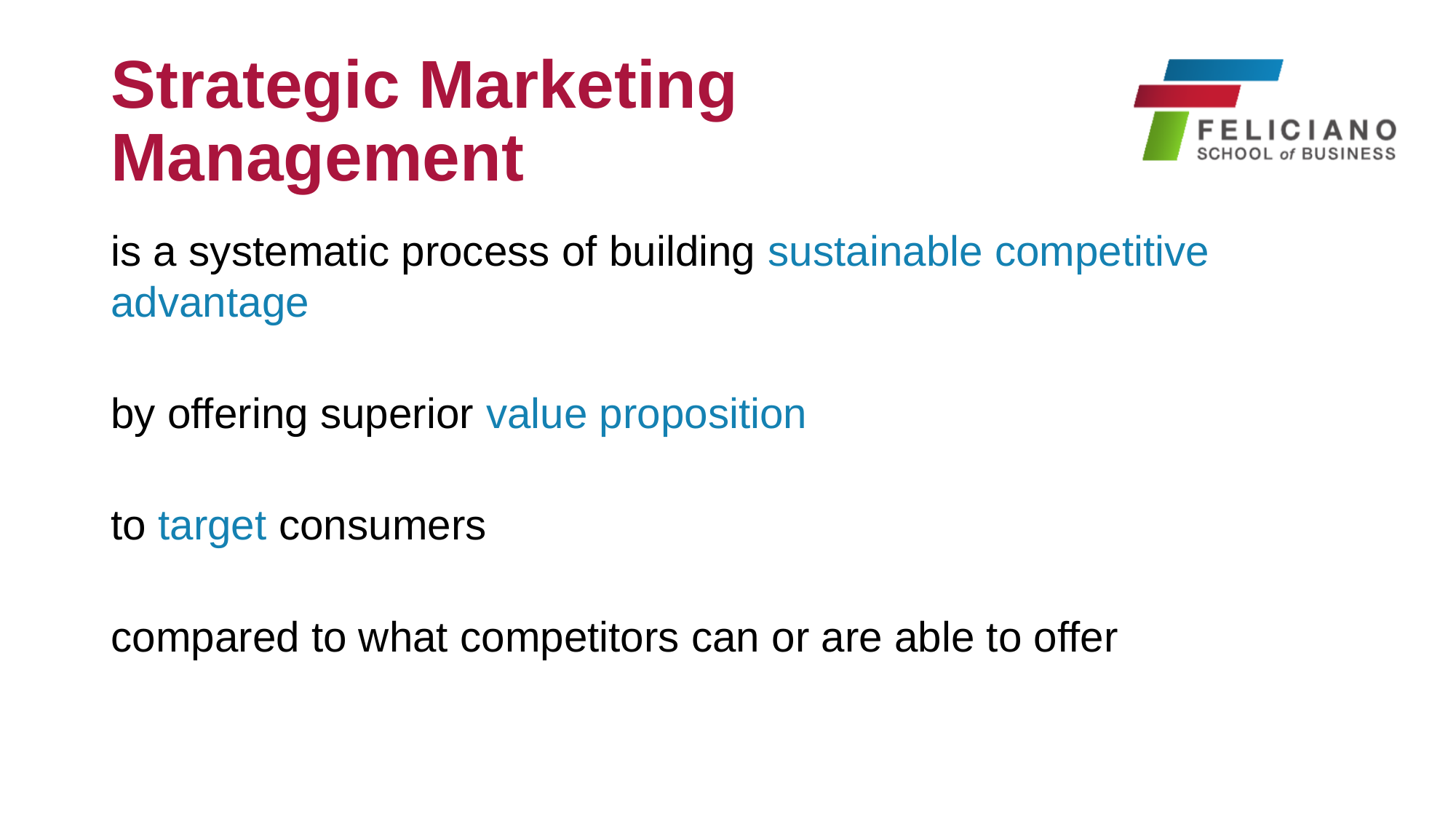

# Strategic Marketing Management
is a systematic process of building sustainable competitive advantage
by offering superior value proposition
to target consumers
compared to what competitors can or are able to offer